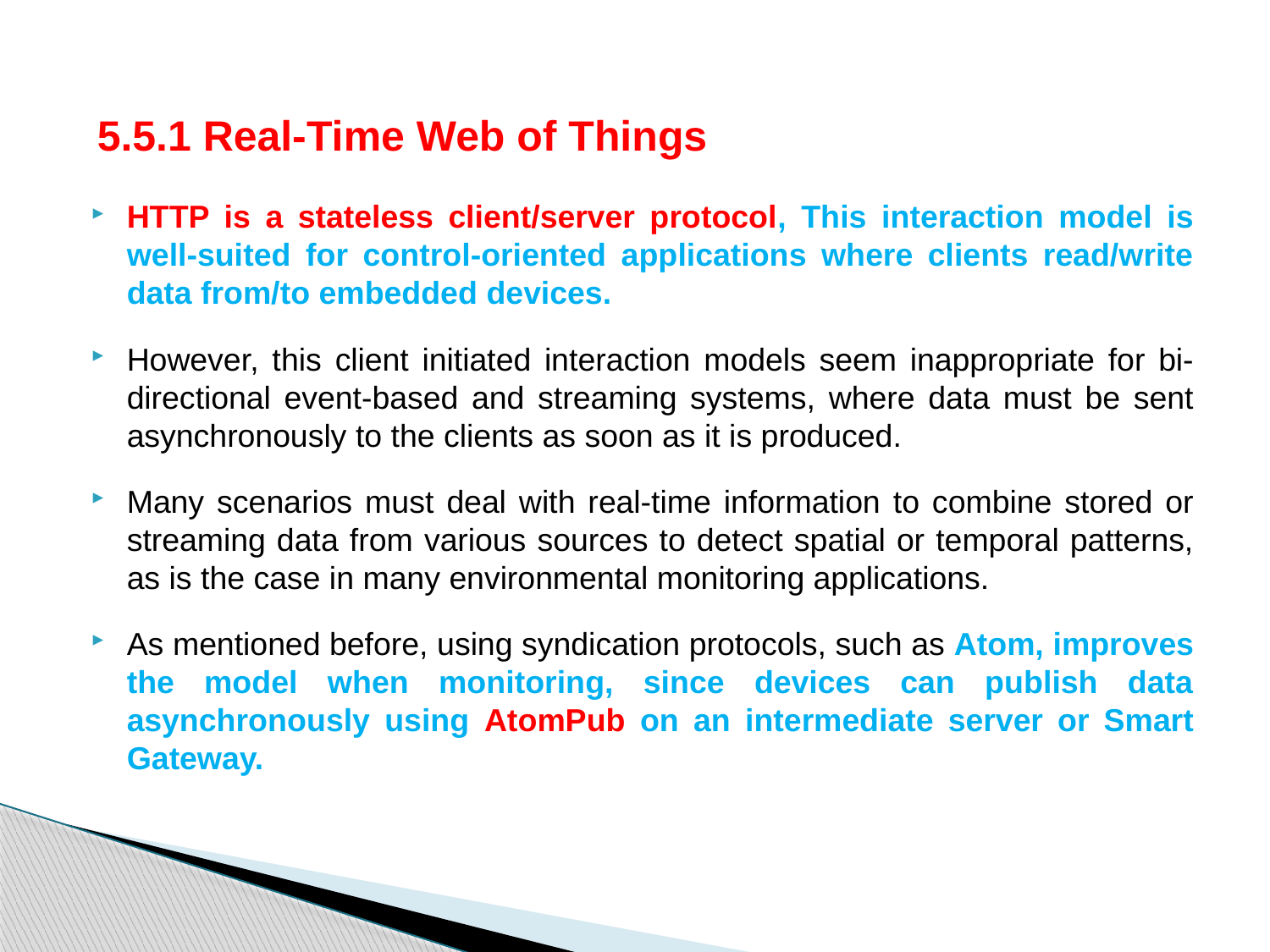

# 5.5.1 Real-Time Web of Things
HTTP is a stateless client/server protocol, This interaction model is well-suited for control-oriented applications where clients read/write data from/to embedded devices.
However, this client initiated interaction models seem inappropriate for bi-directional event-based and streaming systems, where data must be sent asynchronously to the clients as soon as it is produced.
Many scenarios must deal with real-time information to combine stored or streaming data from various sources to detect spatial or temporal patterns, as is the case in many environmental monitoring applications.
As mentioned before, using syndication protocols, such as Atom, improves the model when monitoring, since devices can publish data asynchronously using AtomPub on an intermediate server or Smart Gateway.